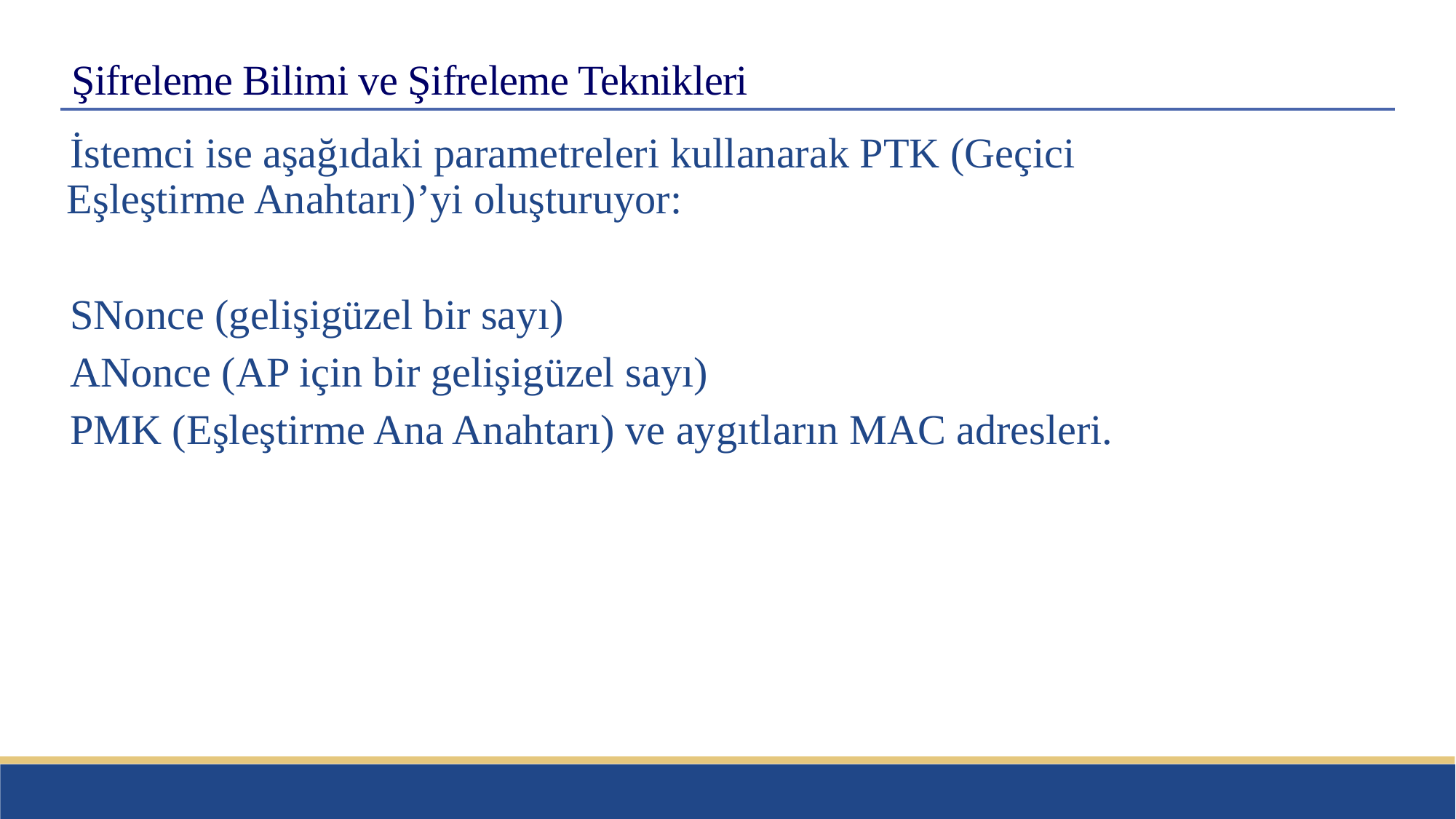

# Şifreleme Bilimi ve Şifreleme Teknikleri

İstemci ise aşağıdaki parametreleri kullanarak PTK (Geçici Eşleştirme Anahtarı)’yi oluşturuyor:

SNonce (gelişigüzel bir sayı)
ANonce (AP için bir gelişigüzel sayı)
PMK (Eşleştirme Ana Anahtarı) ve aygıtların MAC adresleri.